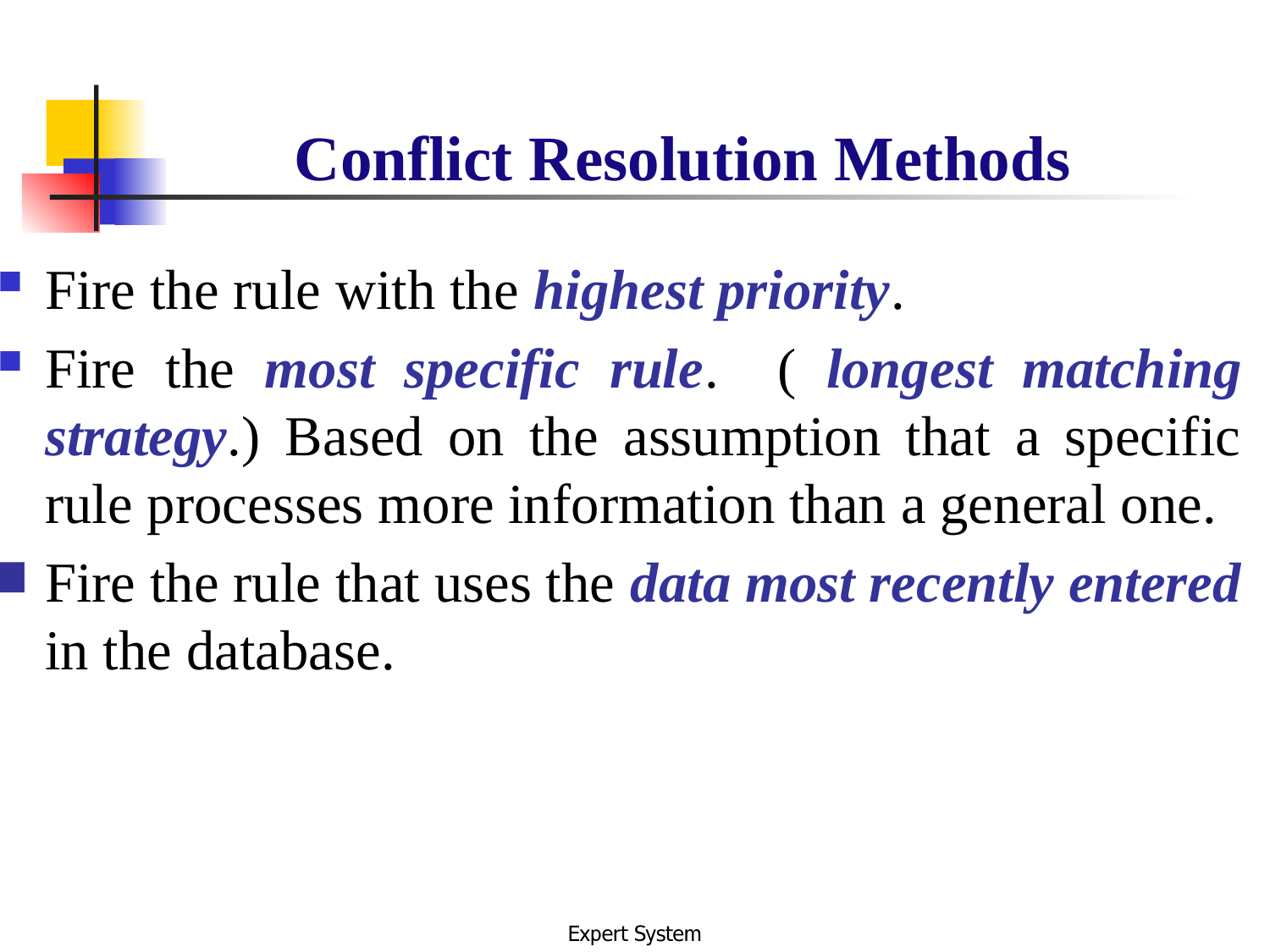

# Conflict Resolution Methods
Fire the rule with the highest priority.
Fire the most specific rule.  ( longest matching strategy.) Based on the assumption that a specific rule processes more information than a general one.
Fire the rule that uses the data most recently entered in the database.

Expert System
28